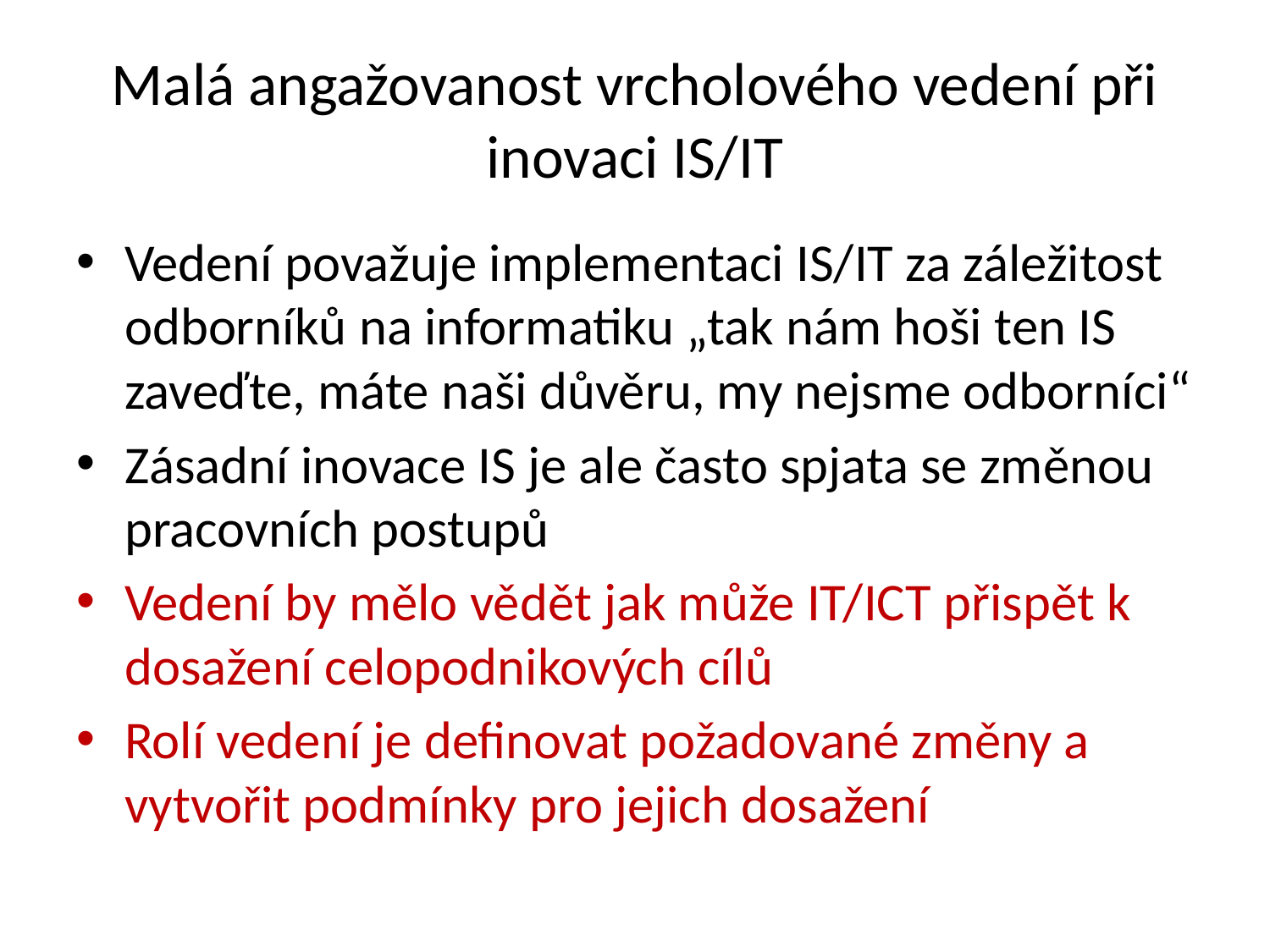

# Malá angažovanost vrcholového vedení při inovaci IS/IT
Vedení považuje implementaci IS/IT za záležitost odborníků na informatiku „tak nám hoši ten IS zaveďte, máte naši důvěru, my nejsme odborníci“
Zásadní inovace IS je ale často spjata se změnou pracovních postupů
Vedení by mělo vědět jak může IT/ICT přispět k dosažení celopodnikových cílů
Rolí vedení je definovat požadované změny a vytvořit podmínky pro jejich dosažení